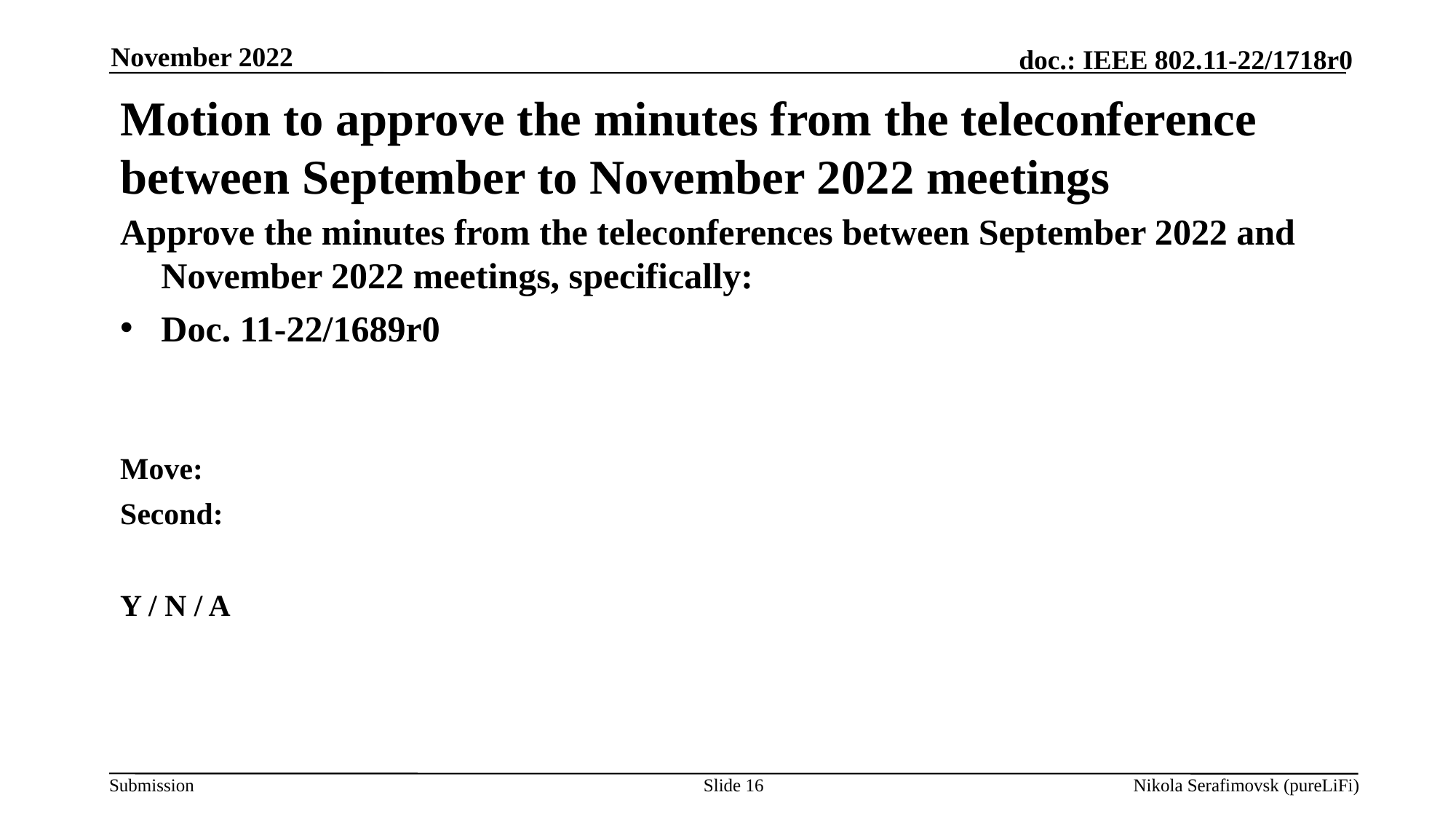

November 2022
# Motion to approve the minutes from the teleconference between September to November 2022 meetings
Approve the minutes from the teleconferences between September 2022 and November 2022 meetings, specifically:
Doc. 11-22/1689r0

Move:
Second:

Y / N / A
Slide 16
Nikola Serafimovsk (pureLiFi)